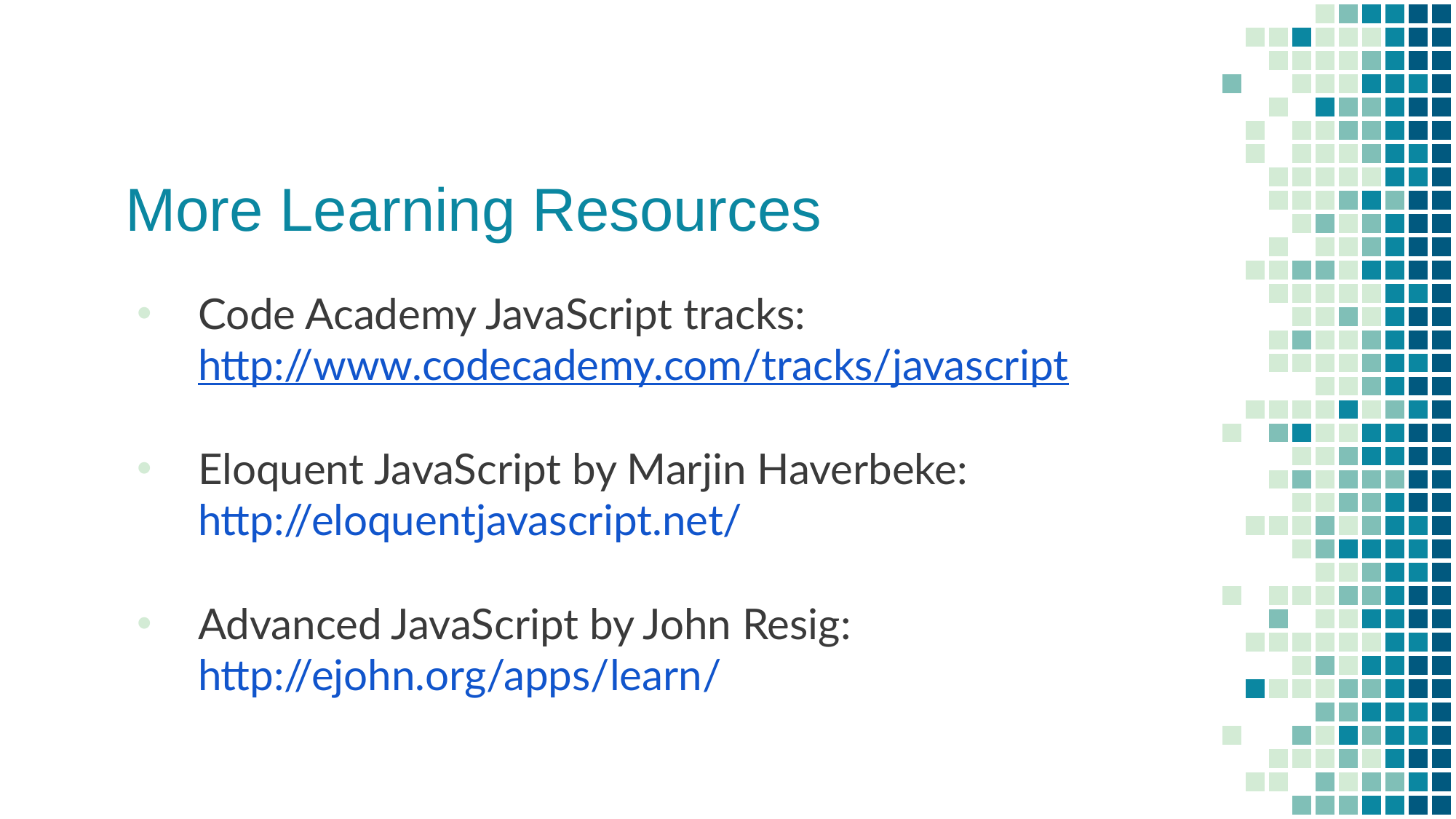

# More Learning Resources
Code Academy JavaScript tracks:
http://www.codecademy.com/tracks/javascript

Eloquent JavaScript by Marjin Haverbeke:
http://eloquentjavascript.net/

Advanced JavaScript by John Resig:
http://ejohn.org/apps/learn/